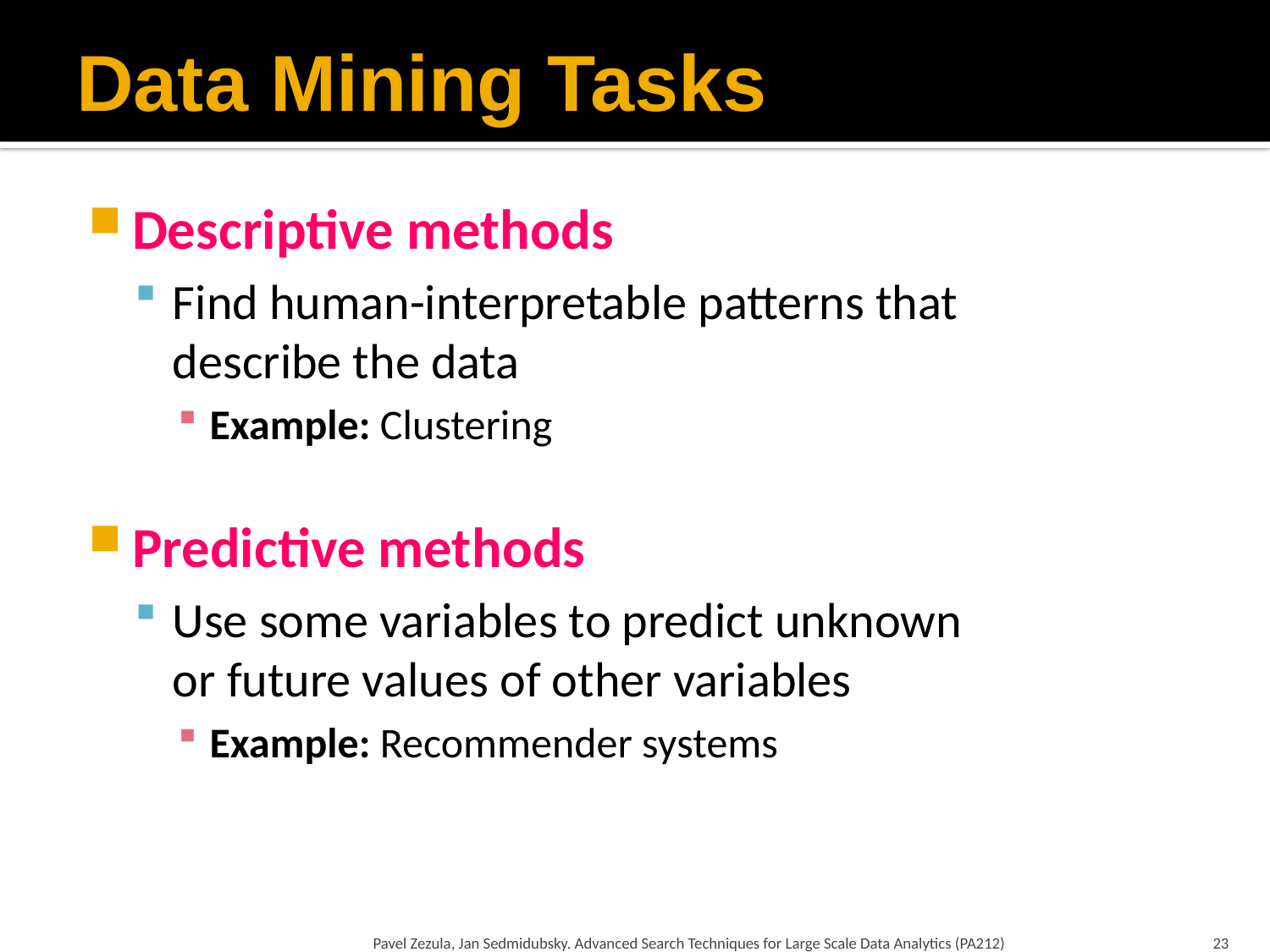

# Data Mining Tasks
Descriptive methods
Find human-interpretable patterns that
describe the data
Example: Clustering

Predictive methods
Use some variables to predict unknown
or future values of other variables
Example: Recommender systems

Pavel Zezula, Jan Sedmidubsky. Advanced Search Techniques for Large Scale Data Analytics (PA212)
23